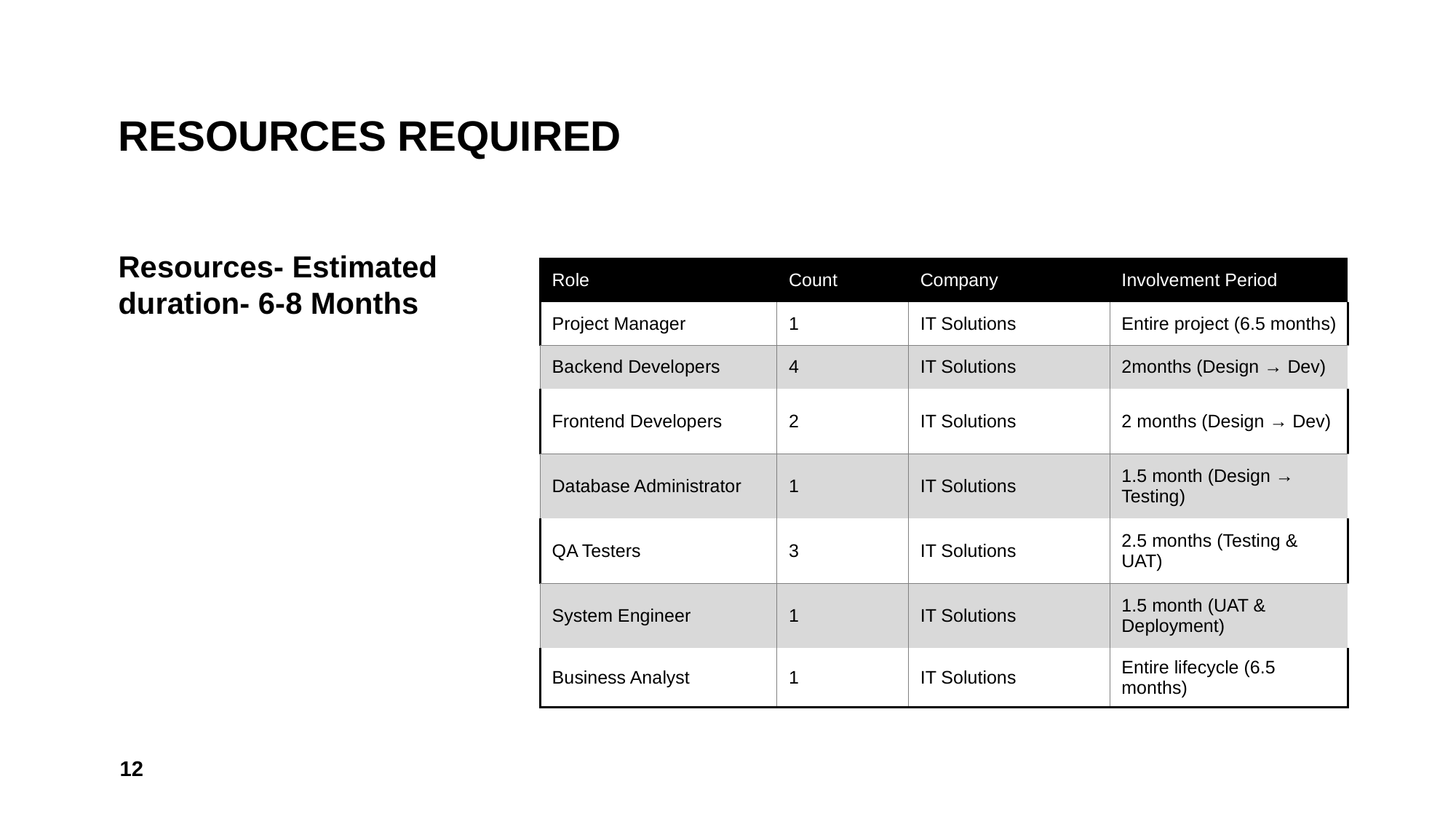

# Resources Required
Resources- Estimated duration- 6-8 Months

| Role | Count | Company | Involvement Period |
| --- | --- | --- | --- |
| Project Manager | 1 | IT Solutions | Entire project (6.5 months) |
| Backend Developers | 4 | IT Solutions | 2months (Design → Dev) |
| Frontend Developers | 2 | IT Solutions | 2 months (Design → Dev) |
| Database Administrator | 1 | IT Solutions | 1.5 month (Design → Testing) |
| QA Testers | 3 | IT Solutions | 2.5 months (Testing & UAT) |
| System Engineer | 1 | IT Solutions | 1.5 month (UAT & Deployment) |
| Business Analyst | 1 | IT Solutions | Entire lifecycle (6.5 months) |
12